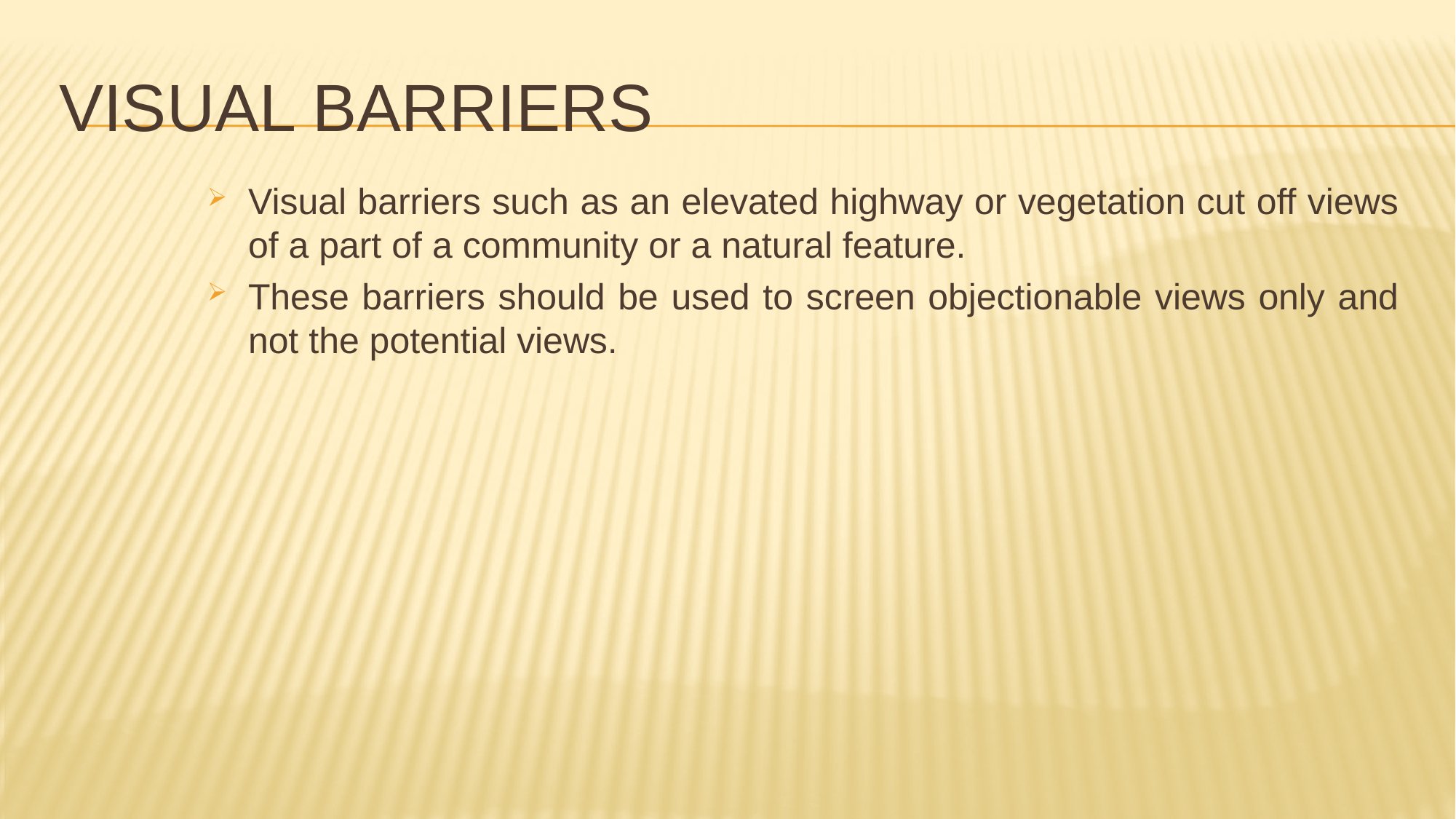

# Visual barriers
Visual barriers such as an elevated highway or vegetation cut off views of a part of a community or a natural feature.
These barriers should be used to screen objectionable views only and not the potential views.